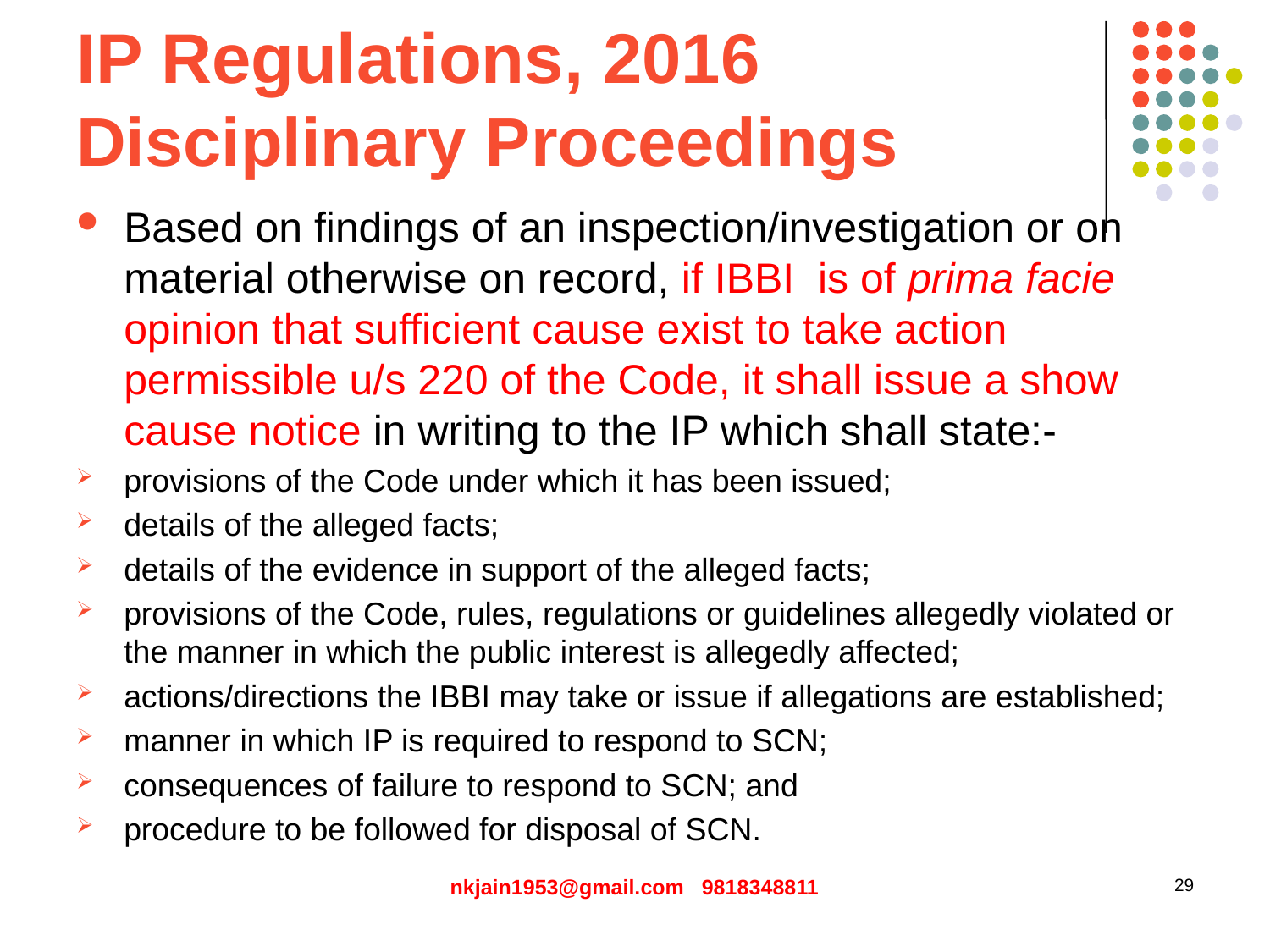

# IP Regulations, 2016 Disciplinary Proceedings
Based on findings of an inspection/investigation or on material otherwise on record, if IBBI  is of prima facie opinion that sufficient cause exist to take action permissible u/s 220 of the Code, it shall issue a show cause notice in writing to the IP which shall state:-
provisions of the Code under which it has been issued;
details of the alleged facts;
details of the evidence in support of the alleged facts;
provisions of the Code, rules, regulations or guidelines allegedly violated or the manner in which the public interest is allegedly affected;
actions/directions the IBBI may take or issue if allegations are established;
manner in which IP is required to respond to SCN;
consequences of failure to respond to SCN; and
procedure to be followed for disposal of SCN.

nkjain1953@gmail.com   9818348811
29